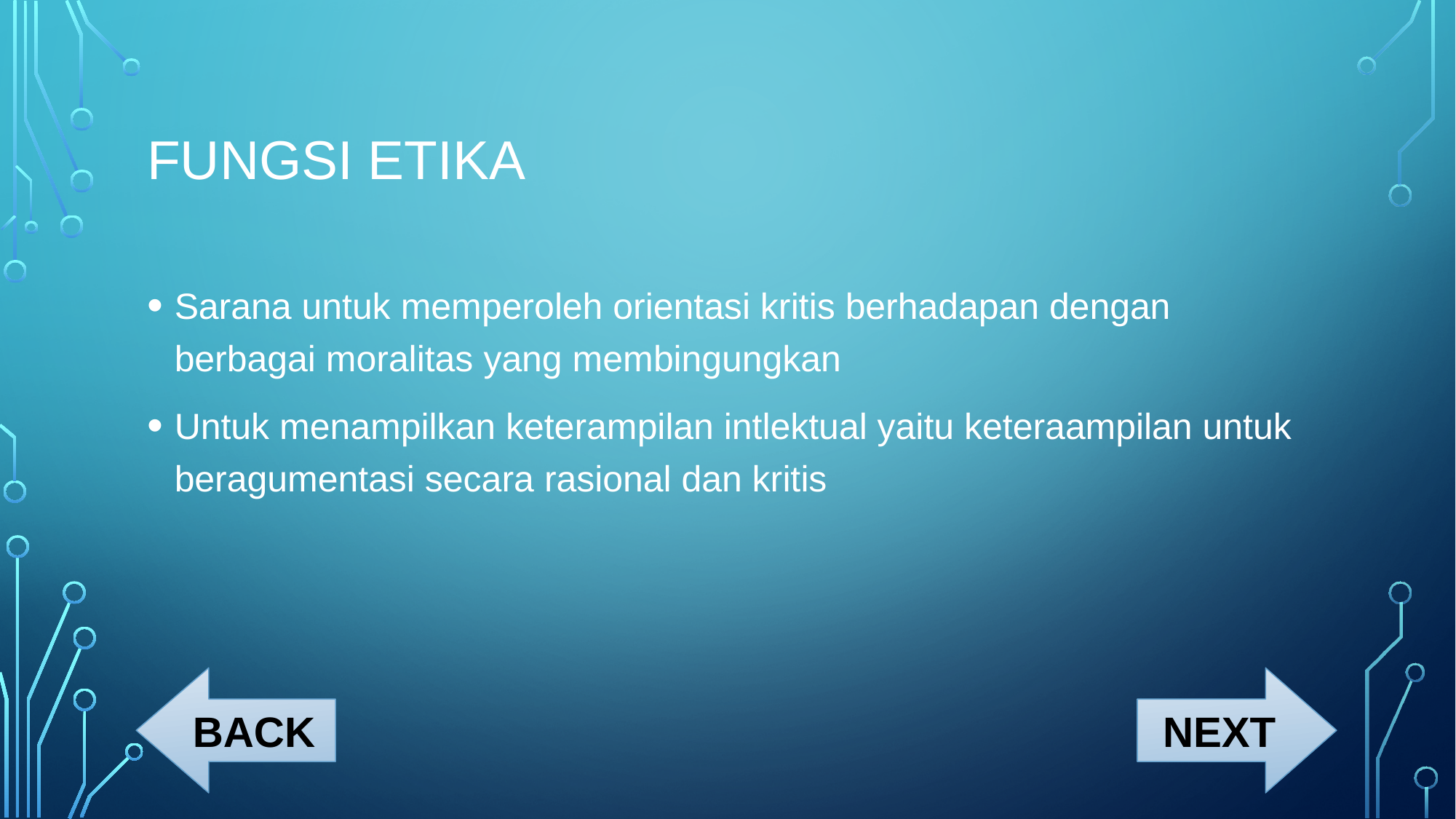

# Fungsi etika
Sarana untuk memperoleh orientasi kritis berhadapan dengan berbagai moralitas yang membingungkan
Untuk menampilkan keterampilan intlektual yaitu keteraampilan untuk beragumentasi secara rasional dan kritis

BACK
NEXT